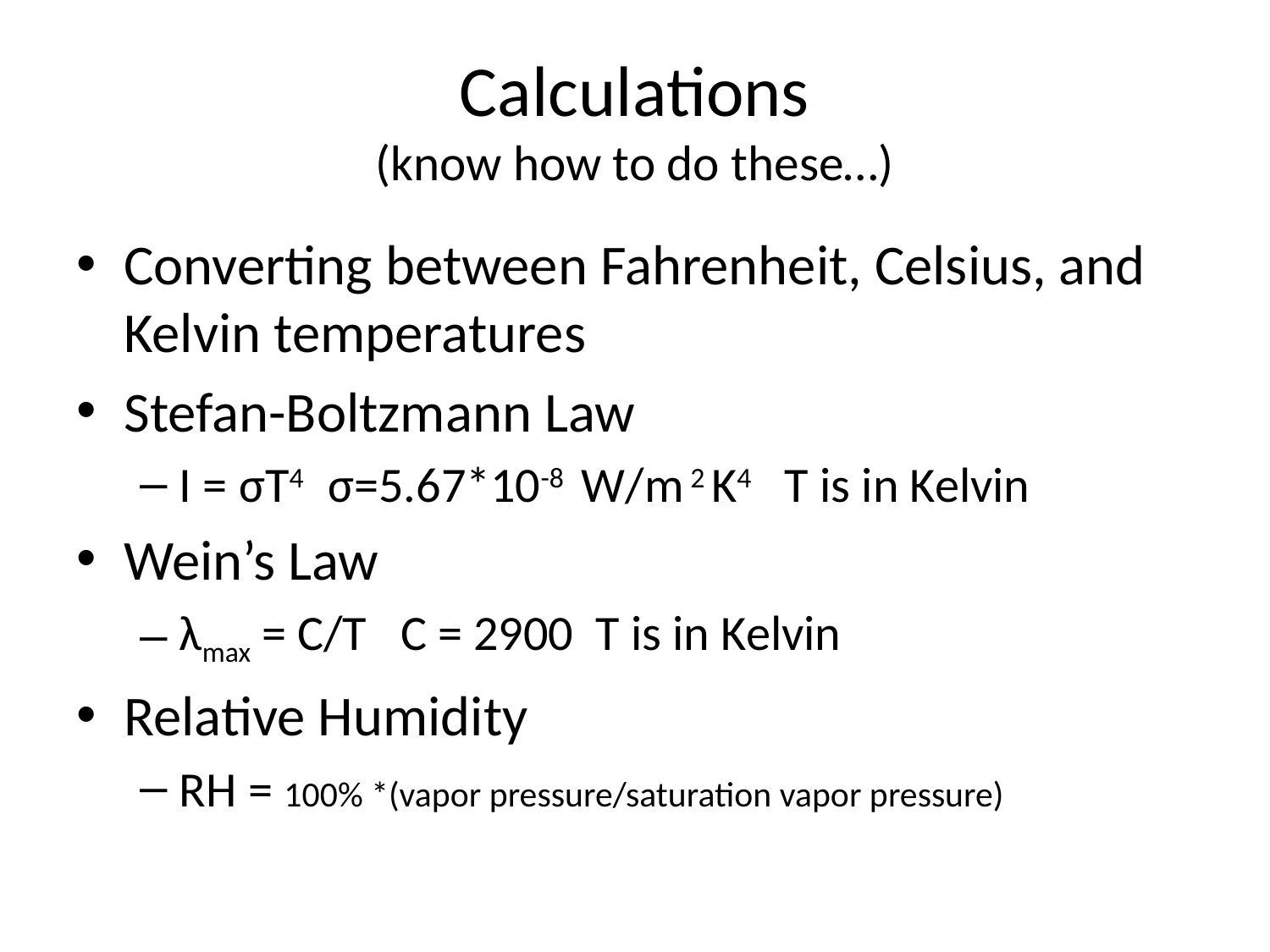

# Calculations (know how to do these…)
Converting between Fahrenheit, Celsius, and Kelvin temperatures
Stefan-Boltzmann Law
I = σT4   σ=5.67*10-8  W/m 2 K4   T is in Kelvin
Wein’s Law
λmax = C/T   C = 2900  T is in Kelvin
Relative Humidity
RH = 100% *(vapor pressure/saturation vapor pressure)